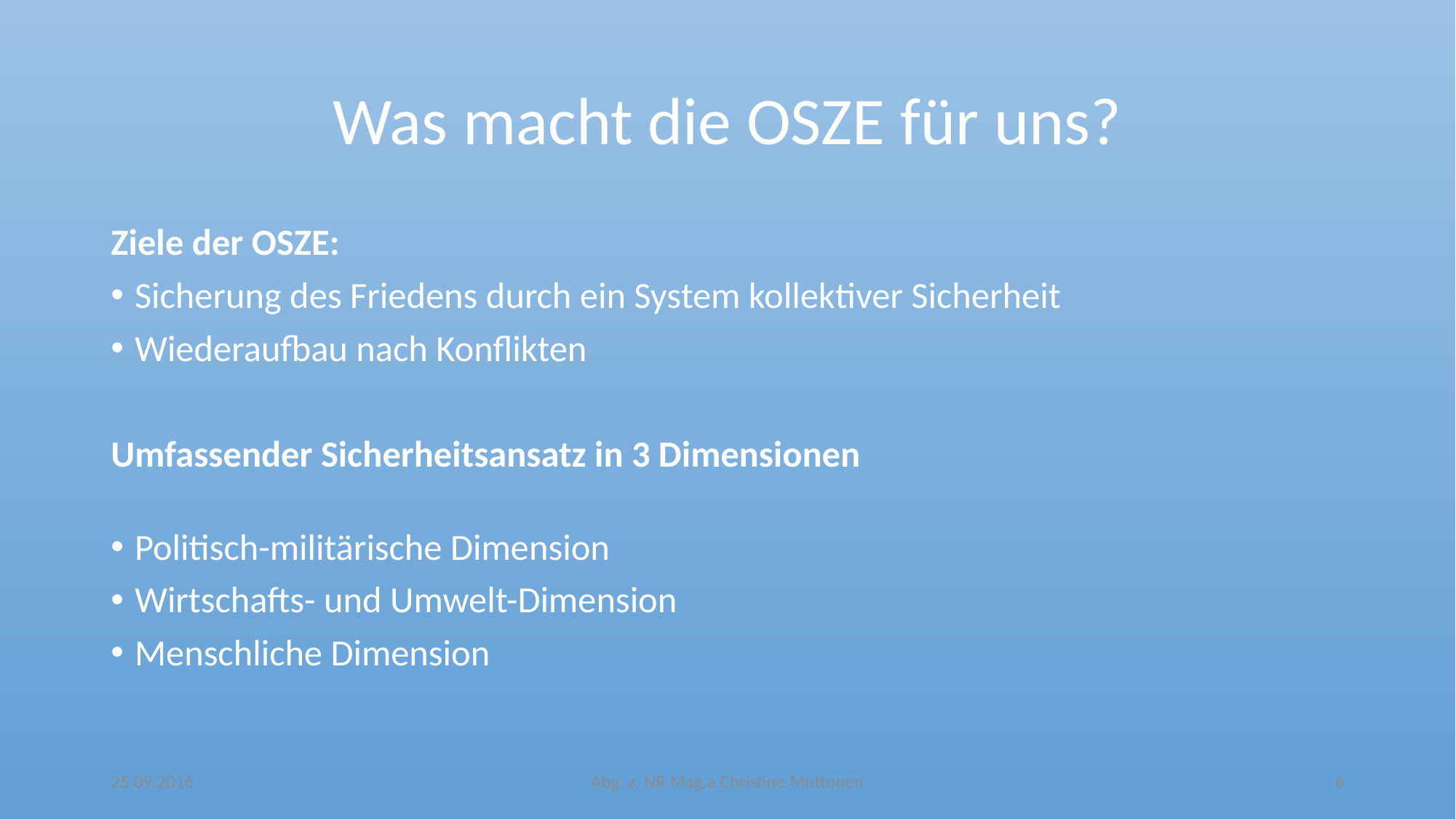

# Was macht die OSZE für uns?
Ziele der OSZE:
Sicherung des Friedens durch ein System kollektiver Sicherheit
Wiederaufbau nach Konflikten

Umfassender Sicherheitsansatz in 3 Dimensionen
Politisch-militärische Dimension
Wirtschafts- und Umwelt-Dimension
Menschliche Dimension

25.09.2016
Abg. z. NR Mag.a Christine Muttonen
6